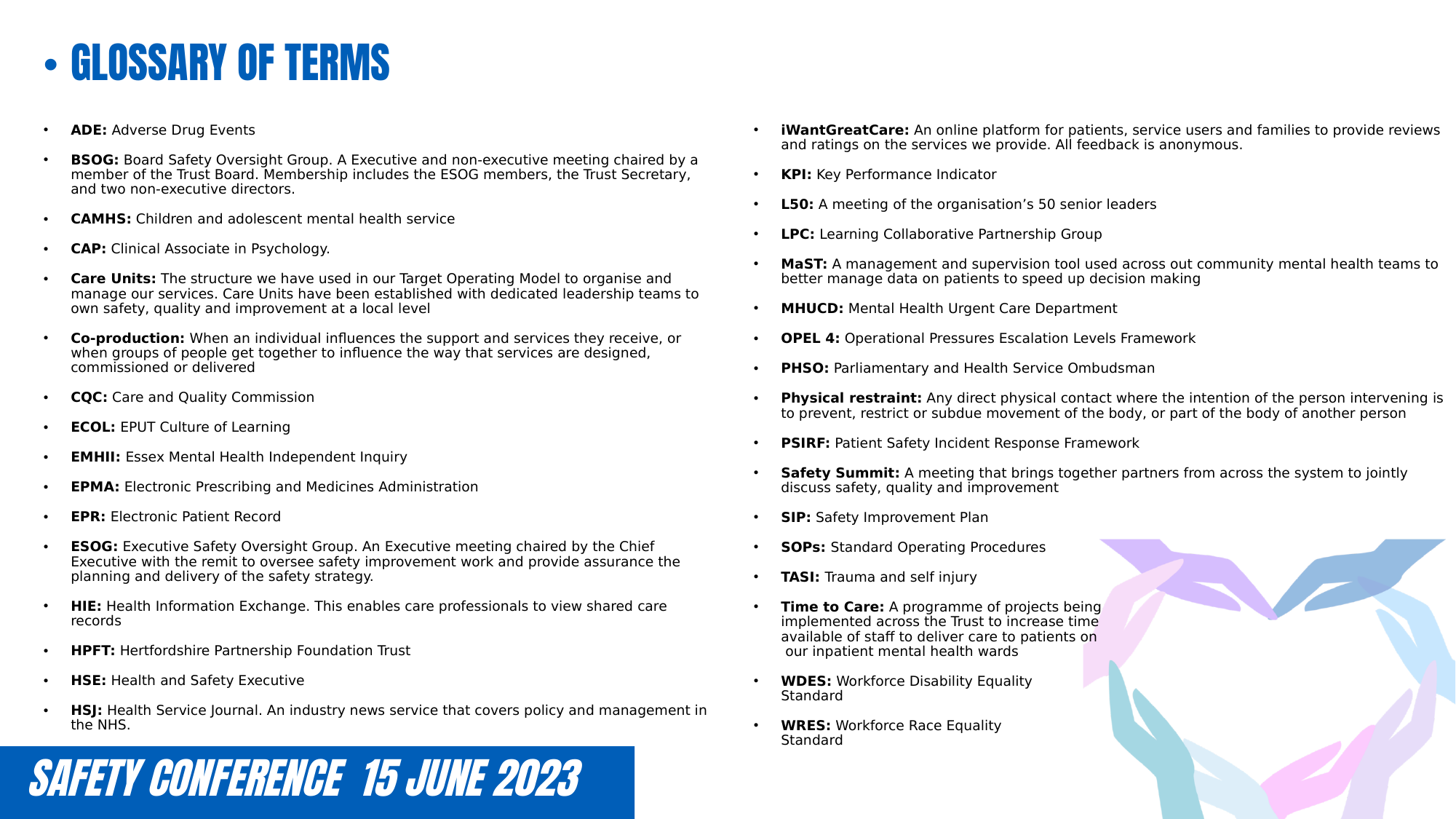

GLOSSARY OF TERMS
ADE: Adverse Drug Events
BSOG: Board Safety Oversight Group. A Executive and non-executive meeting chaired by a member of the Trust Board. Membership includes the ESOG members, the Trust Secretary, and two non-executive directors.
CAMHS: Children and adolescent mental health service
CAP: Clinical Associate in Psychology.
Care Units: The structure we have used in our Target Operating Model to organise and manage our services. Care Units have been established with dedicated leadership teams to own safety, quality and improvement at a local level
Co-production: When an individual influences the support and services they receive, or when groups of people get together to influence the way that services are designed, commissioned or delivered
CQC: Care and Quality Commission
ECOL: EPUT Culture of Learning
EMHII: Essex Mental Health Independent Inquiry
EPMA: Electronic Prescribing and Medicines Administration
EPR: Electronic Patient Record
ESOG: Executive Safety Oversight Group. An Executive meeting chaired by the Chief Executive with the remit to oversee safety improvement work and provide assurance the planning and delivery of the safety strategy.
HIE: Health Information Exchange. This enables care professionals to view shared care records
HPFT: Hertfordshire Partnership Foundation Trust
HSE: Health and Safety Executive
HSJ: Health Service Journal. An industry news service that covers policy and management in the NHS.

iWantGreatCare: An online platform for patients, service users and families to provide reviews and ratings on the services we provide. All feedback is anonymous.
KPI: Key Performance Indicator
L50: A meeting of the organisation’s 50 senior leaders
LPC: Learning Collaborative Partnership Group
MaST: A management and supervision tool used across out community mental health teams to better manage data on patients to speed up decision making
MHUCD: Mental Health Urgent Care Department
OPEL 4: Operational Pressures Escalation Levels Framework
PHSO: Parliamentary and Health Service Ombudsman
Physical restraint: Any direct physical contact where the intention of the person intervening is to prevent, restrict or subdue movement of the body, or part of the body of another person
PSIRF: Patient Safety Incident Response Framework
Safety Summit: A meeting that brings together partners from across the system to jointly discuss safety, quality and improvement
SIP: Safety Improvement Plan
SOPs: Standard Operating Procedures
TASI: Trauma and self injury
Time to Care: A programme of projects being
implemented across the Trust to increase time
available of staff to deliver care to patients on
 our inpatient mental health wards
WDES: Workforce Disability Equality
Standard
WRES: Workforce Race Equality
Standard